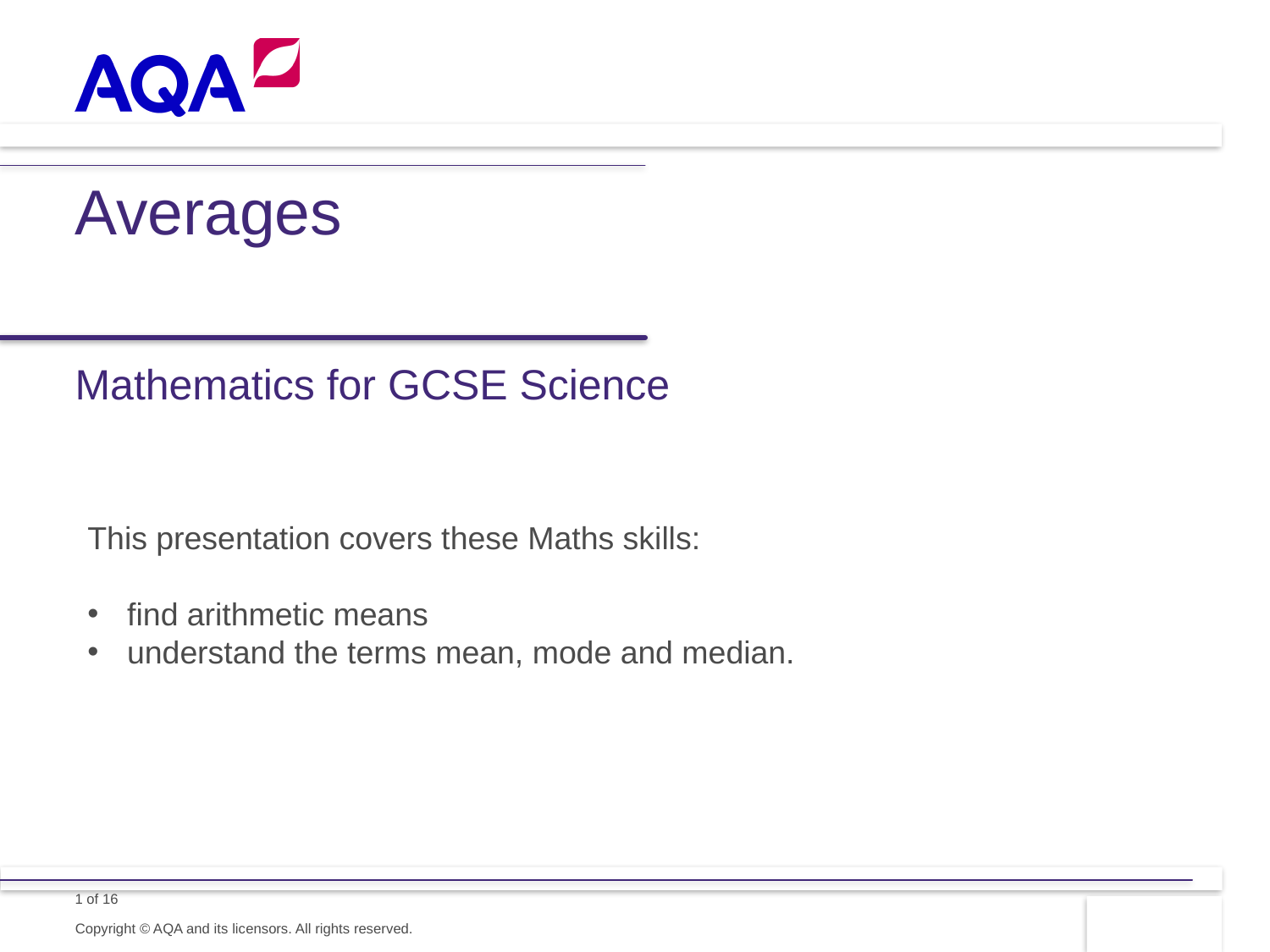

# Averages
Mathematics for GCSE Science
This presentation covers these Maths skills:

find arithmetic means
understand the terms mean, mode and median.